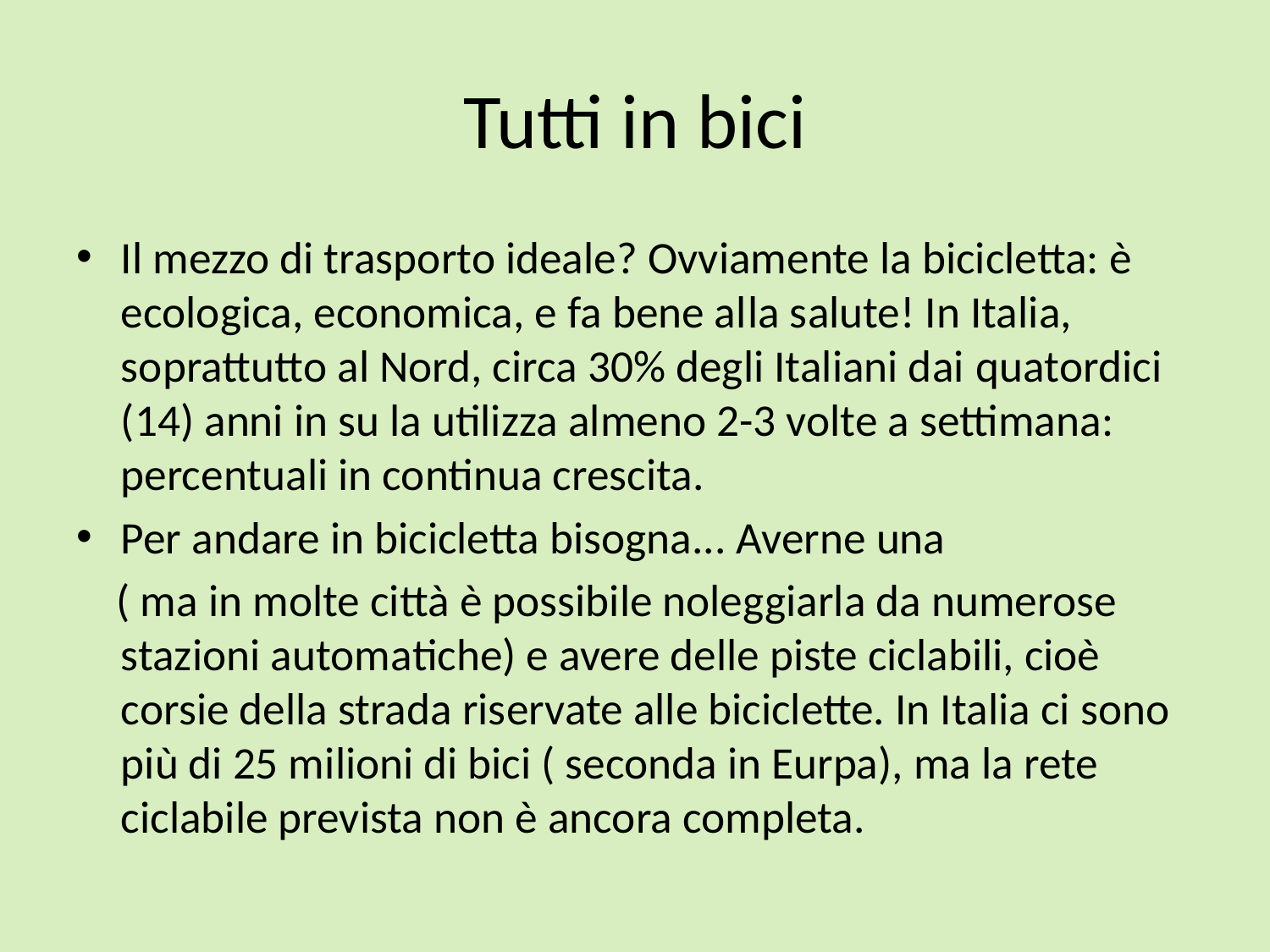

# Tutti in bici
Il mezzo di trasporto ideale? Ovviamente la bicicletta: è ecologica, economica, e fa bene alla salute! In Italia, soprattutto al Nord, circa 30% degli Italiani dai quatordici (14) anni in su la utilizza almeno 2-3 volte a settimana: percentuali in continua crescita.
Per andare in bicicletta bisogna... Averne una
    ( ma in molte città è possibile noleggiarla da numerose stazioni automatiche) e avere delle piste ciclabili, cioè corsie della strada riservate alle biciclette. In Italia ci sono più di 25 milioni di bici ( seconda in Eurpa), ma la rete ciclabile prevista non è ancora completa.